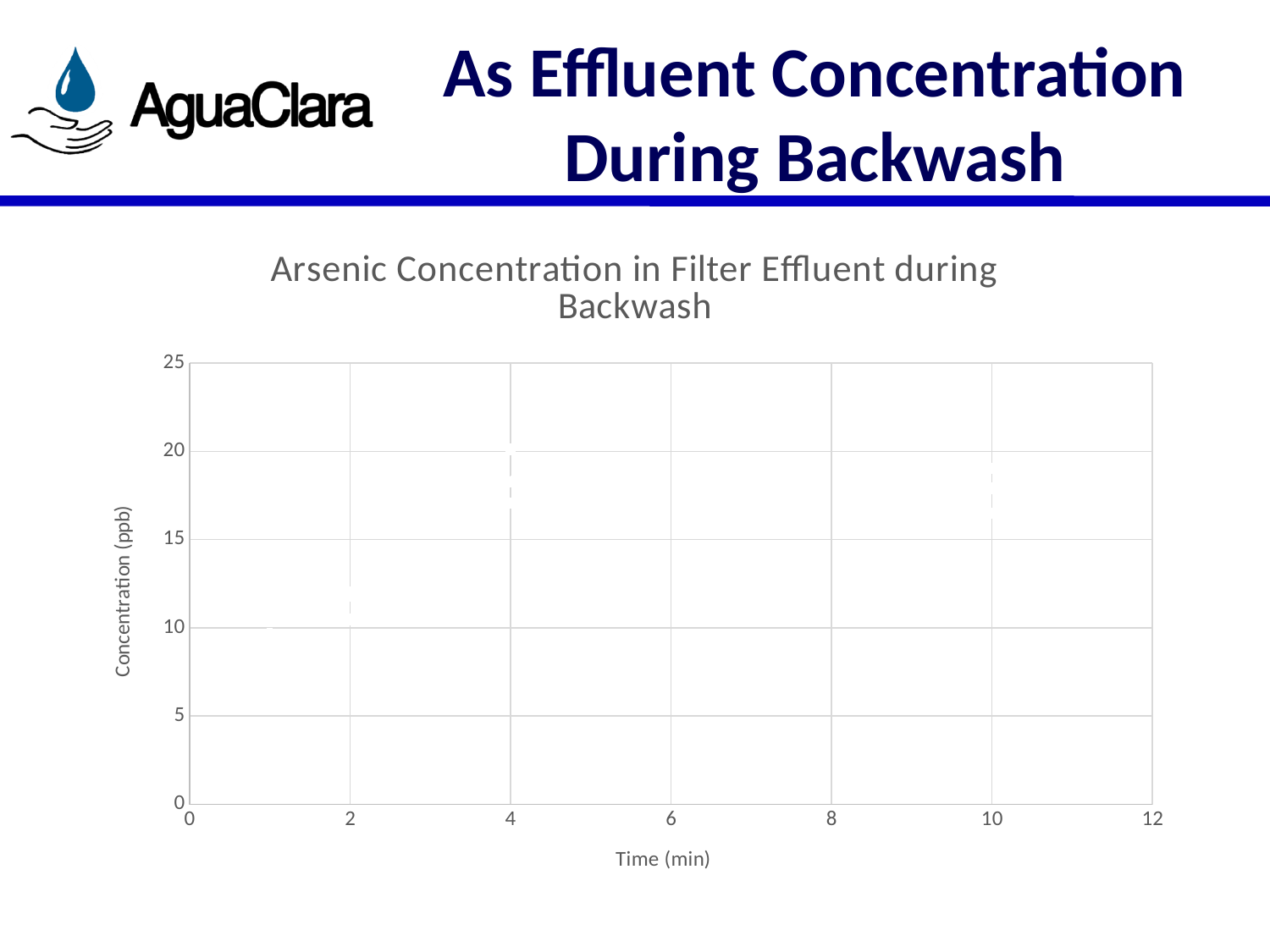

# As Effluent Concentration During Backwash

### Chart: Arsenic Concentration in Filter Effluent during Backwash

| Category |  |
|---|---|